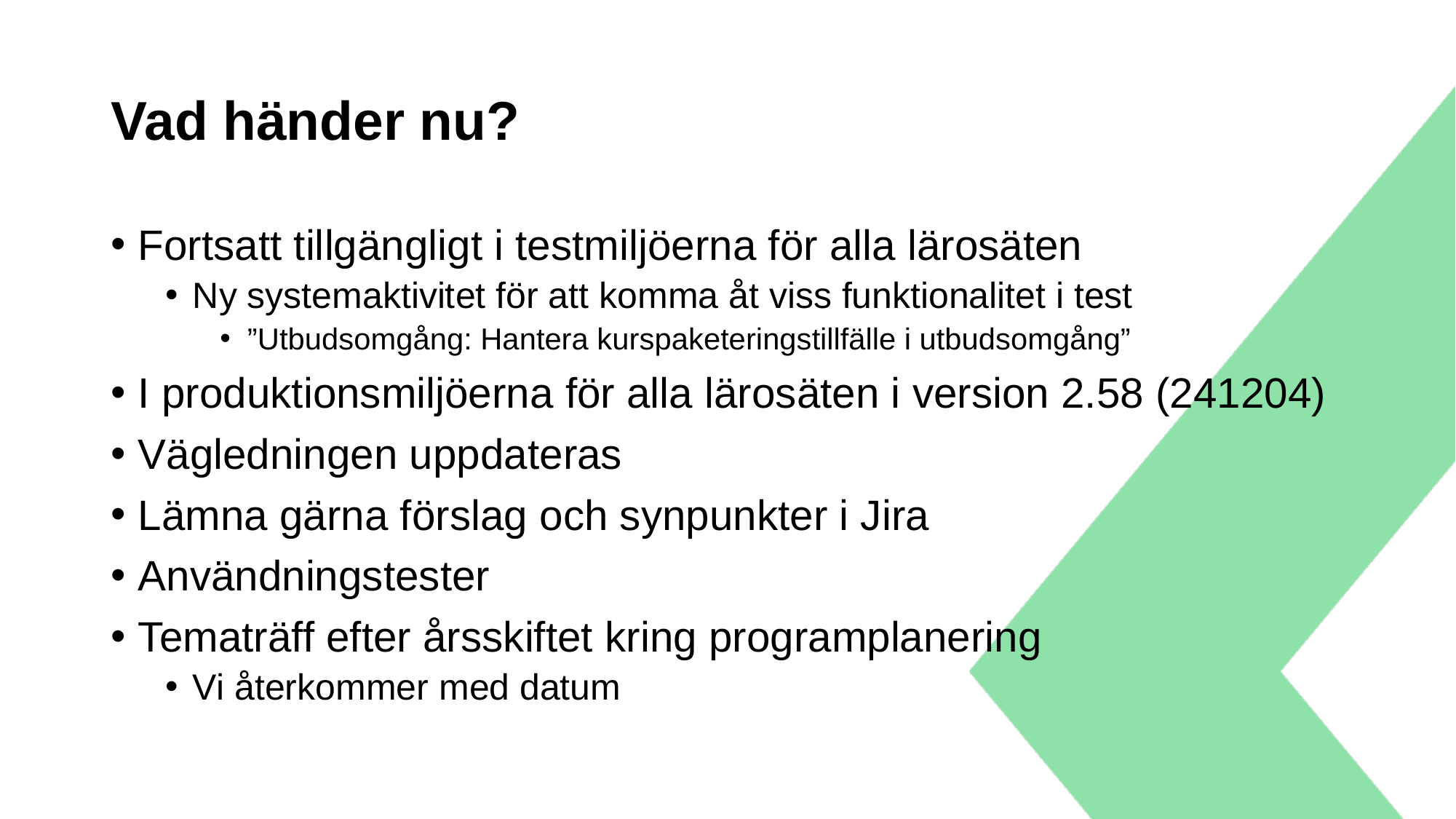

# Vad händer nu?
Fortsatt tillgängligt i testmiljöerna för alla lärosäten
Ny systemaktivitet för att komma åt viss funktionalitet i test
”Utbudsomgång: Hantera kurspaketeringstillfälle i utbudsomgång”
I produktionsmiljöerna för alla lärosäten i version 2.58 (241204)
Vägledningen uppdateras
Lämna gärna förslag och synpunkter i Jira
Användningstester
Tematräff efter årsskiftet kring programplanering
Vi återkommer med datum